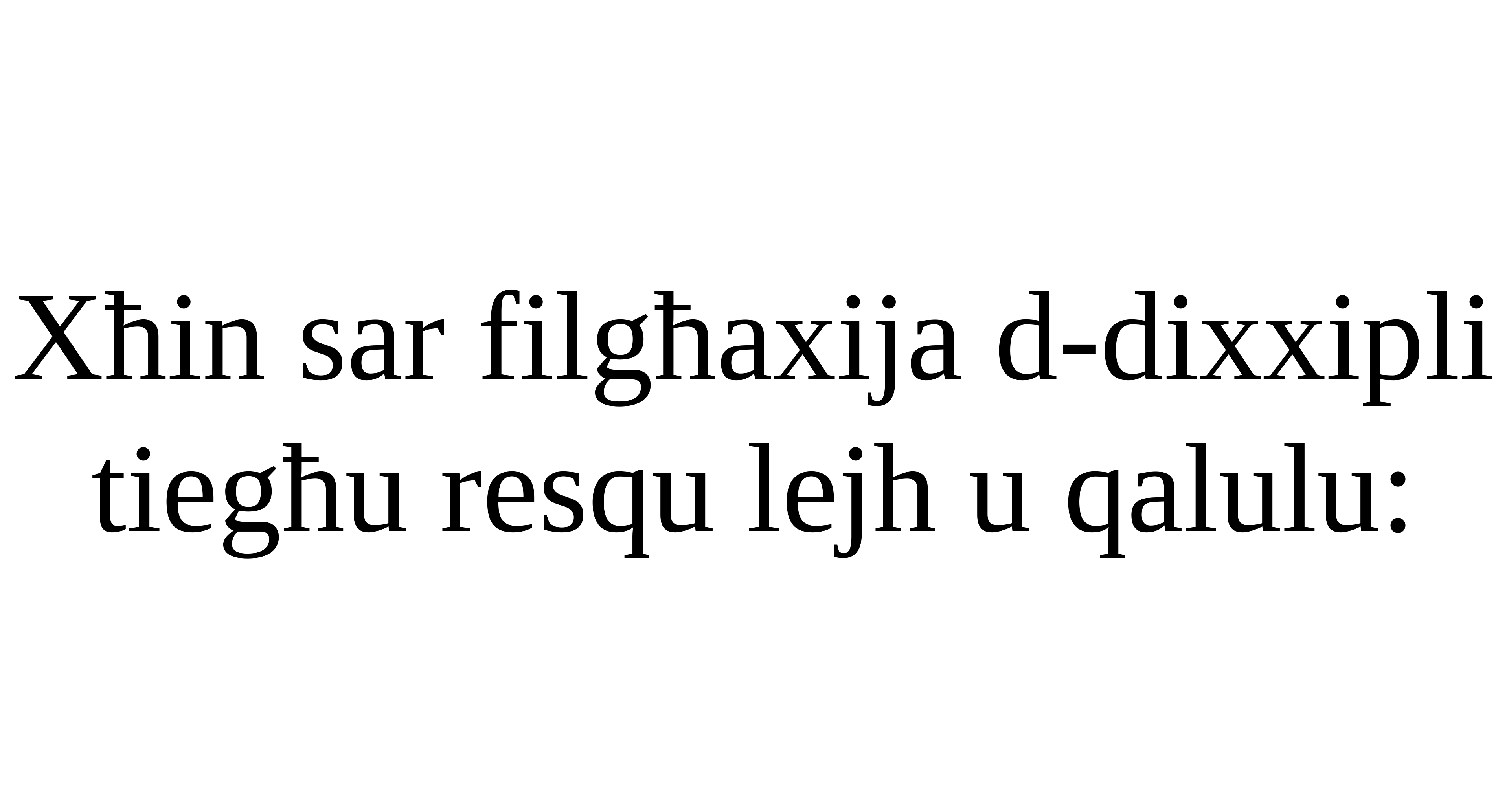

Xħin sar filgħaxija d-dixxipli tiegħu resqu lejh u qalulu: